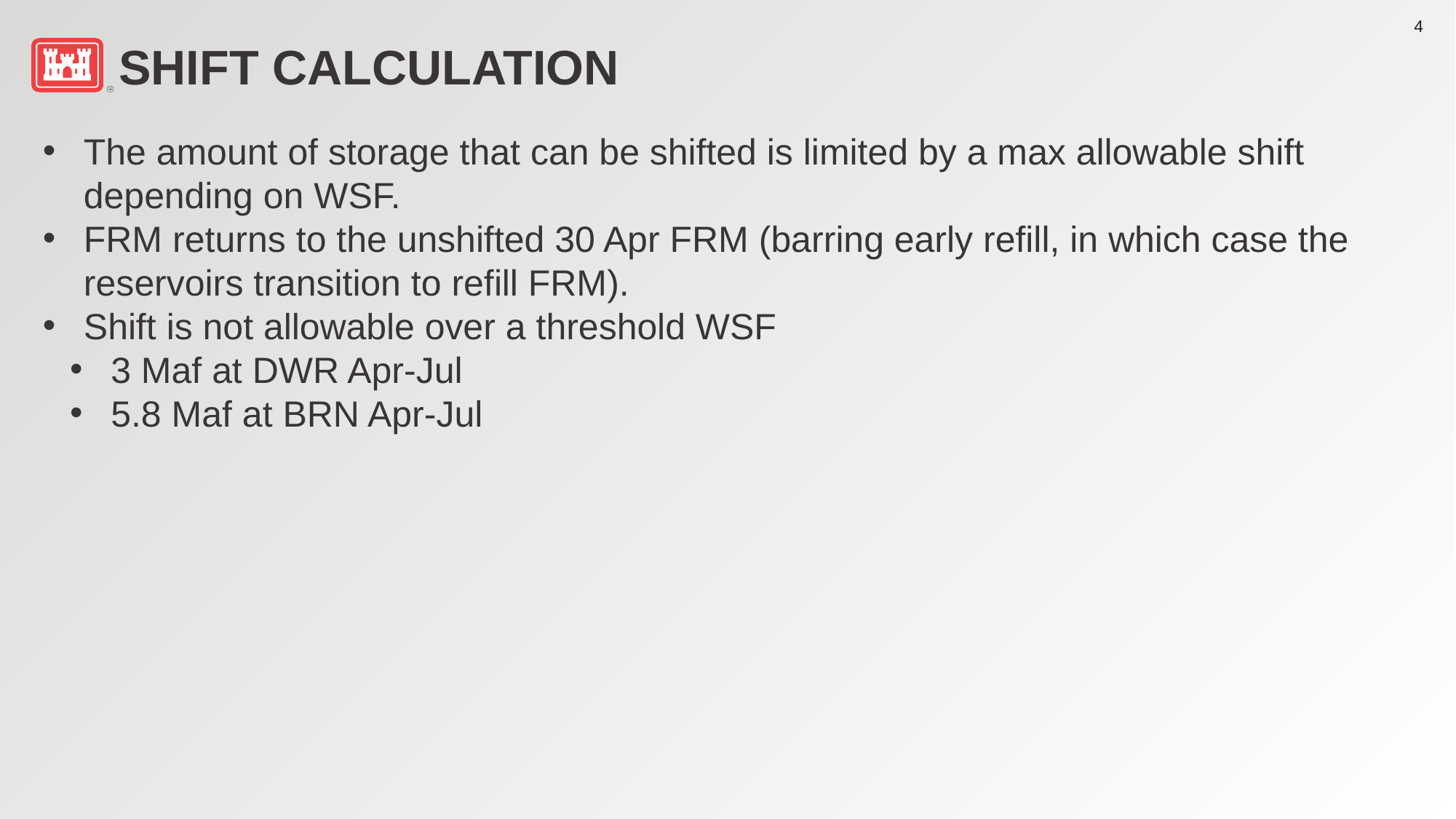

# Shift calculation
The amount of storage that can be shifted is limited by a max allowable shift depending on WSF.
FRM returns to the unshifted 30 Apr FRM (barring early refill, in which case the reservoirs transition to refill FRM).
Shift is not allowable over a threshold WSF
3 Maf at DWR Apr-Jul
5.8 Maf at BRN Apr-Jul